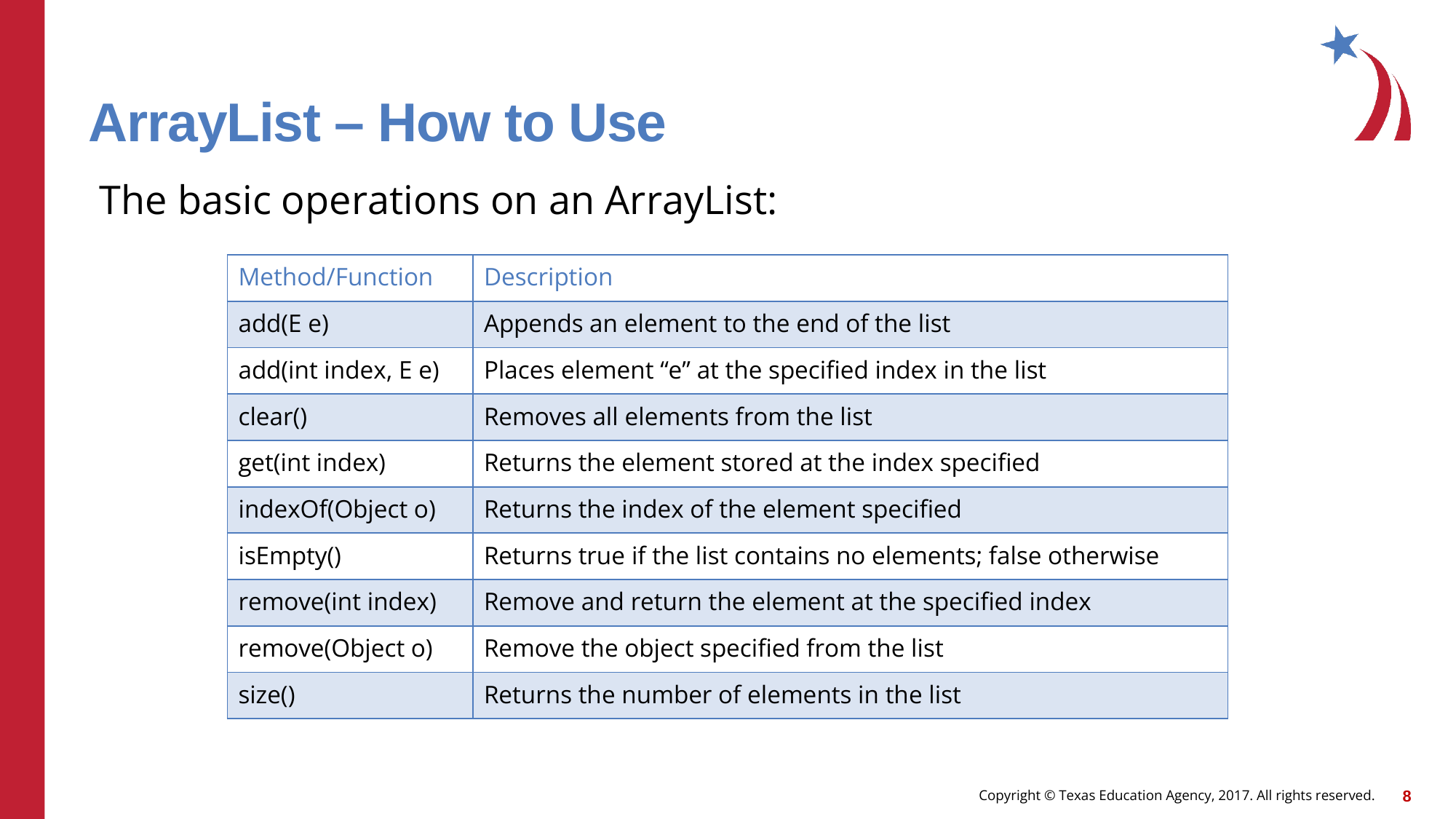

# ArrayList – How to Use
The basic operations on an ArrayList:

| Method/Function | Description |
| --- | --- |
| add(E e) | Appends an element to the end of the list |
| add(int index, E e) | Places element “e” at the specified index in the list |
| clear() | Removes all elements from the list |
| get(int index) | Returns the element stored at the index specified |
| indexOf(Object o) | Returns the index of the element specified |
| isEmpty() | Returns true if the list contains no elements; false otherwise |
| remove(int index) | Remove and return the element at the specified index |
| remove(Object o) | Remove the object specified from the list |
| size() | Returns the number of elements in the list |